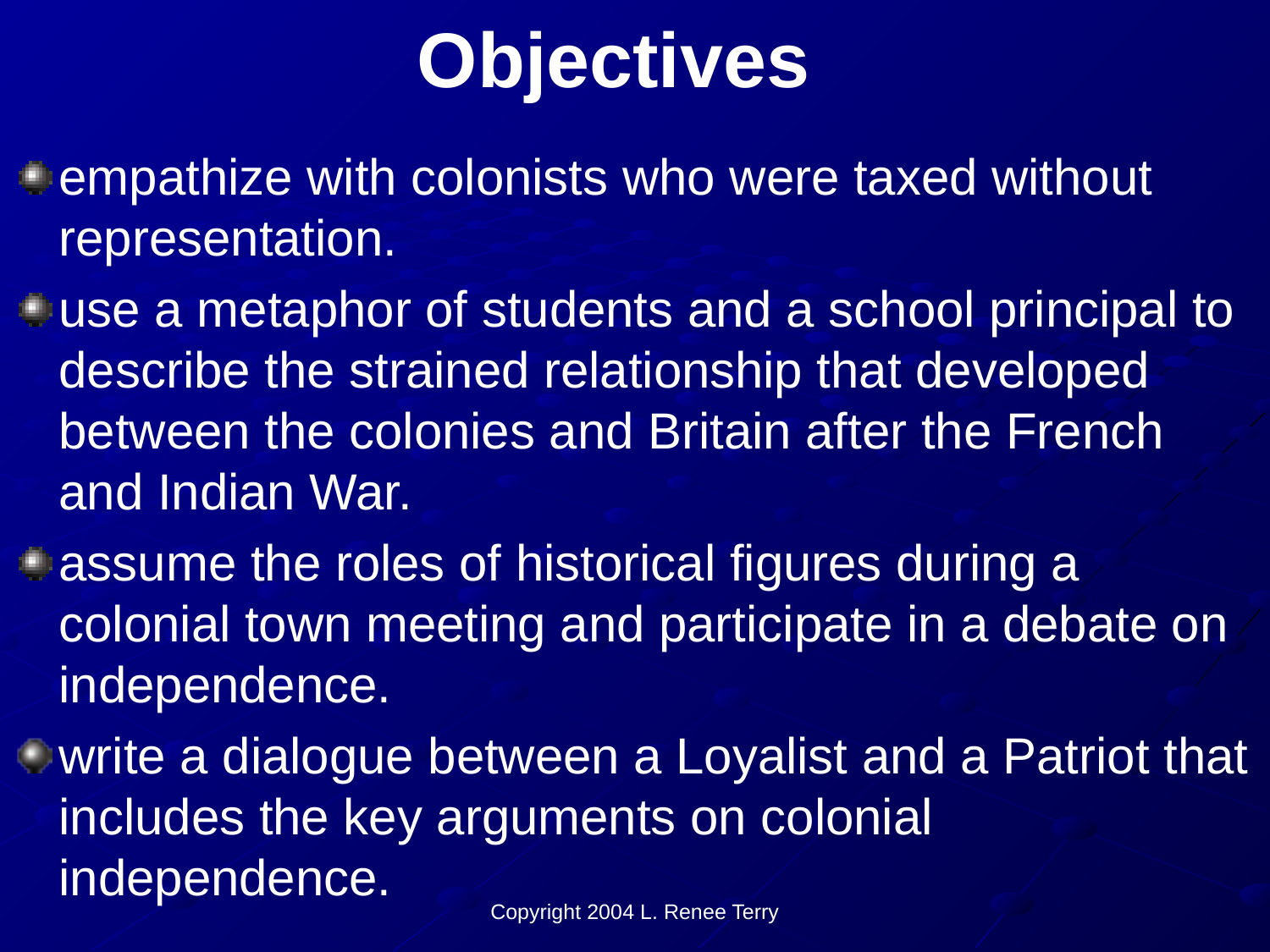

# Objectives
empathize with colonists who were taxed without representation.
use a metaphor of students and a school principal to describe the strained relationship that developed between the colonies and Britain after the French and Indian War.
assume the roles of historical figures during a colonial town meeting and participate in a debate on independence.
write a dialogue between a Loyalist and a Patriot that includes the key arguments on colonial independence.

Copyright 2004 L. Renee Terry